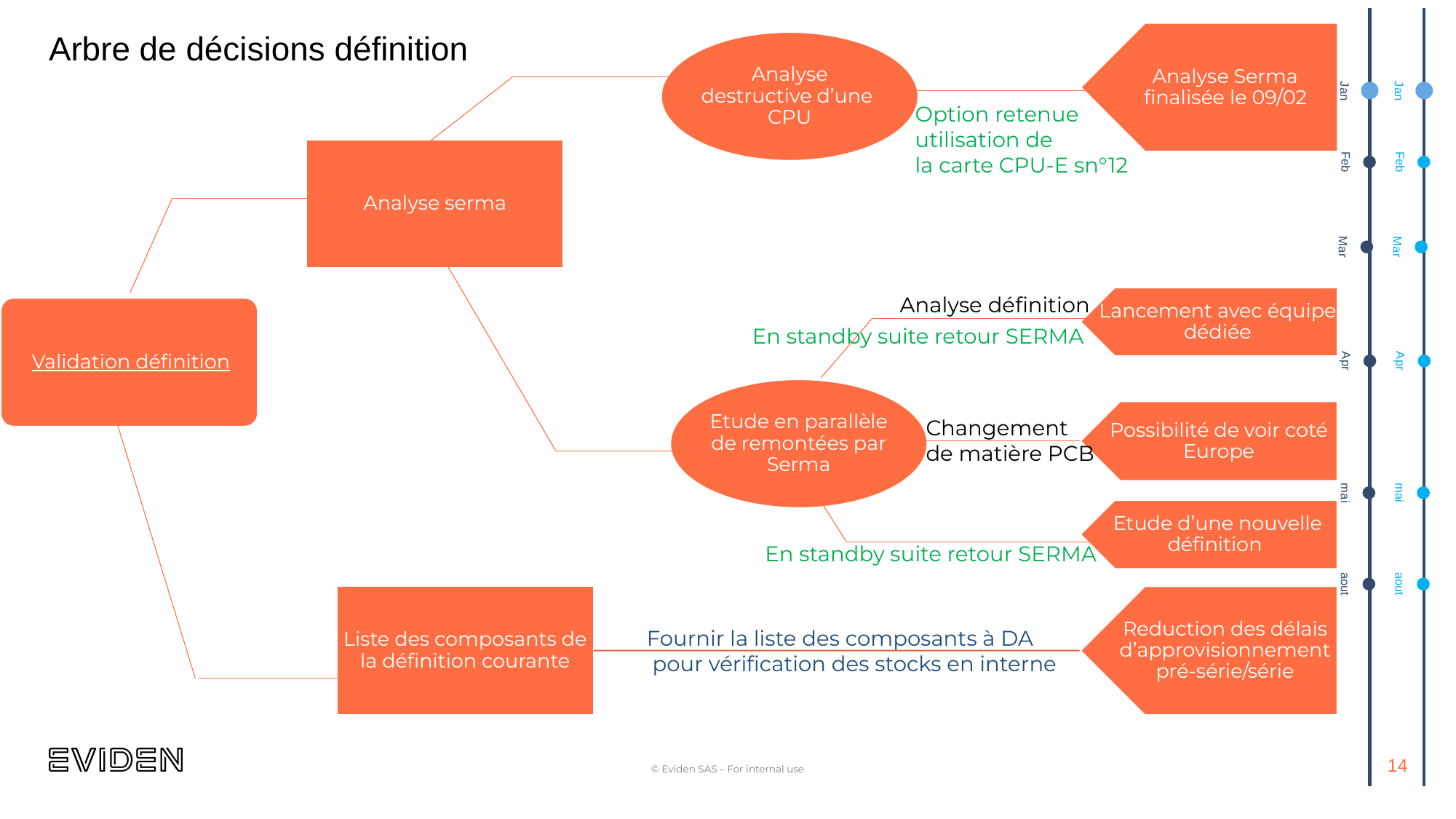

Validation définition

Analyse serma

Analyse destructive d’une  CPU

Analyse Serma finalisée le 09/02

Etude en parallèle de remontées par Serma

Lancement avec équipe dédiée

Possibilité de voir coté Europe

Etude d’une nouvelle définition

Liste des composants de la définition courante

Reduction des délais d’approvisionnement pré-série/série
# Arbre de décisions définition

Jan
Jan
Option retenue
utilisation de
la carte CPU-E sn°12
Feb
Feb

Mar
Mar

Analyse définition
En standby suite retour SERMA
Apr
Apr

Changement
de matière PCB
mai
mai

En standby suite retour SERMA
aout
aout

Fournir la liste des composants à DA
 pour vérification des stocks en interne